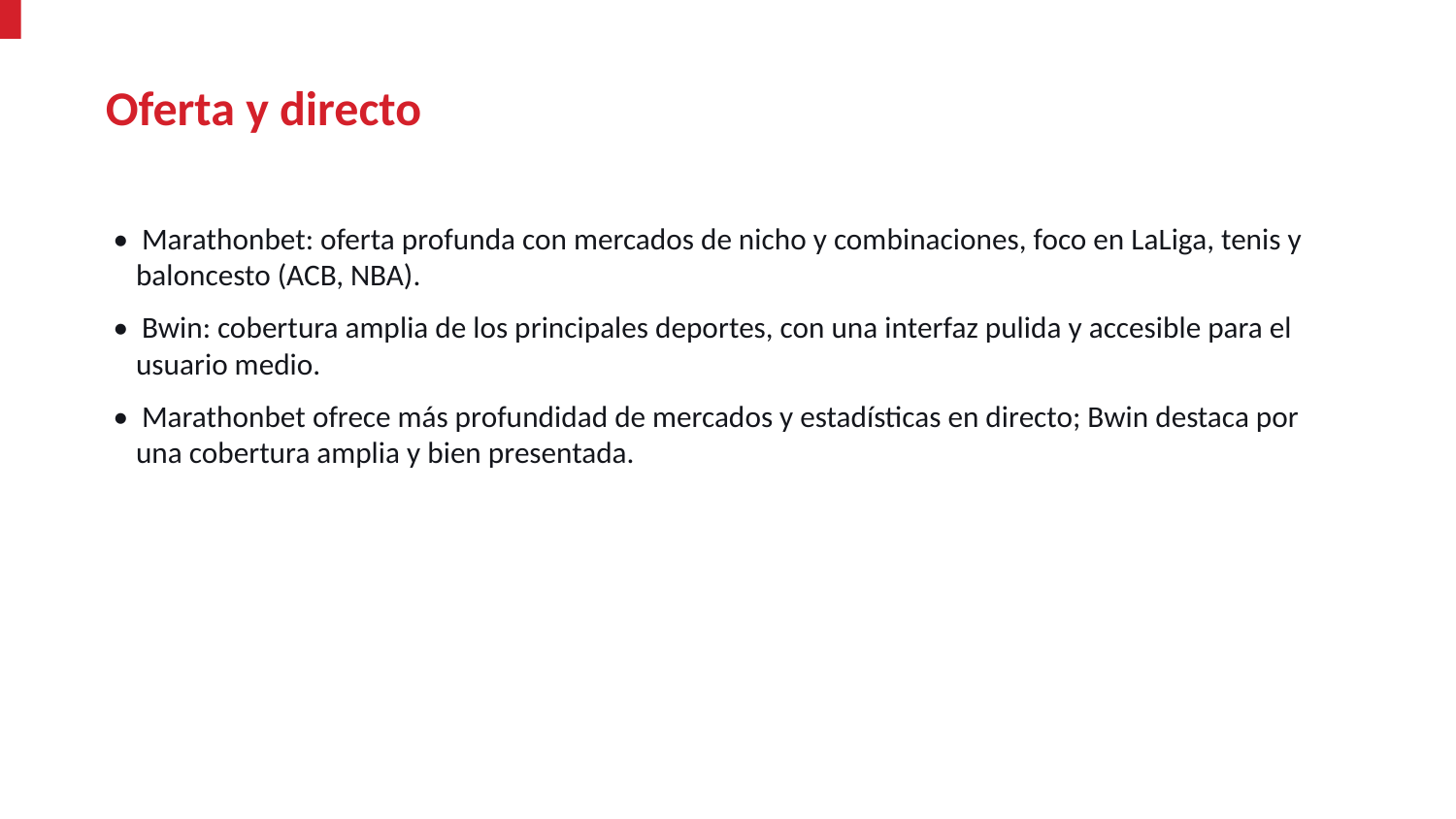

Oferta y directo
•  Marathonbet: oferta profunda con mercados de nicho y combinaciones, foco en LaLiga, tenis y baloncesto (ACB, NBA).
•  Bwin: cobertura amplia de los principales deportes, con una interfaz pulida y accesible para el usuario medio.
•  Marathonbet ofrece más profundidad de mercados y estadísticas en directo; Bwin destaca por una cobertura amplia y bien presentada.